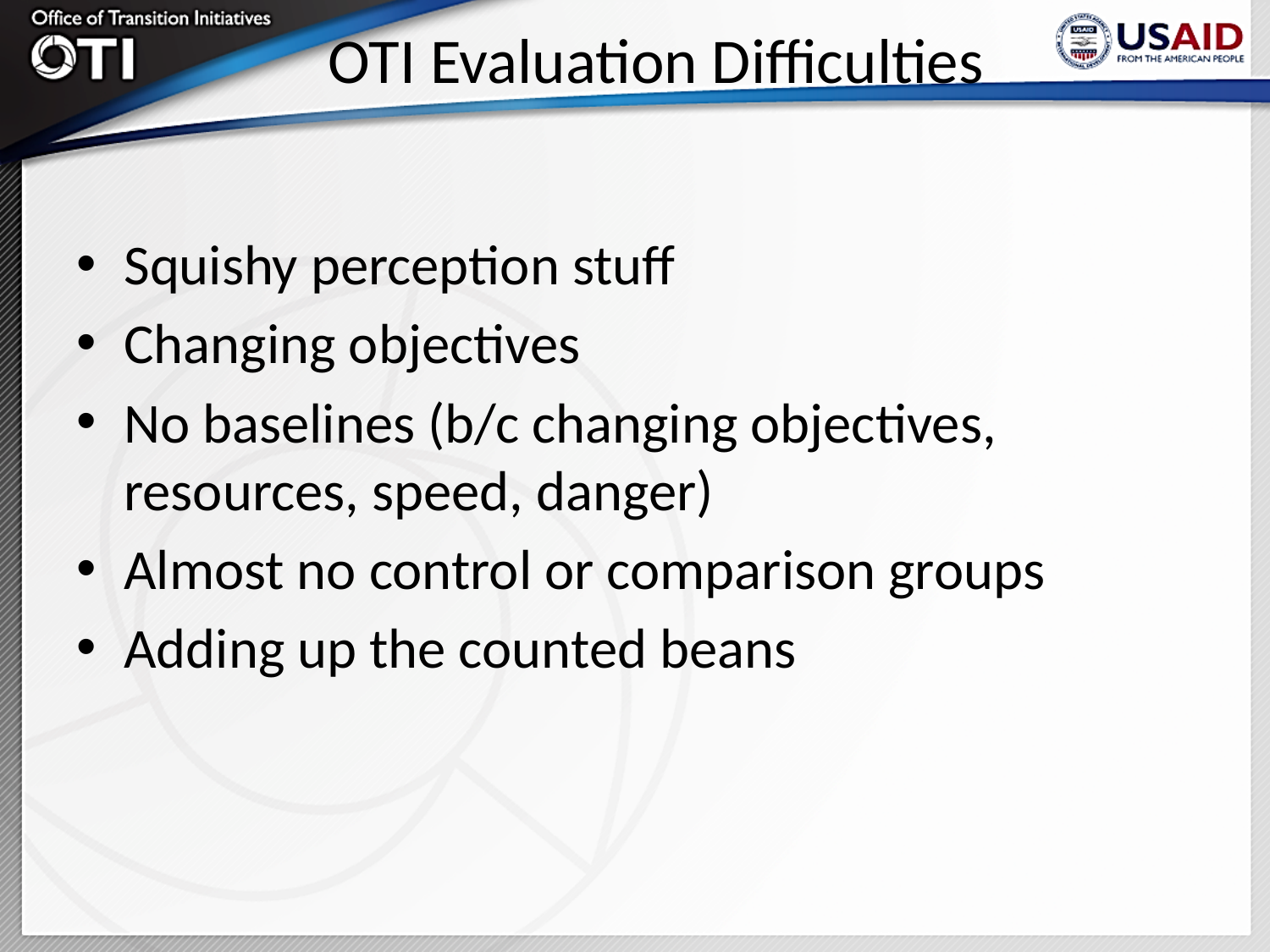

# OTI Evaluation Difficulties
Squishy perception stuff
Changing objectives
No baselines (b/c changing objectives, resources, speed, danger)
Almost no control or comparison groups
Adding up the counted beans